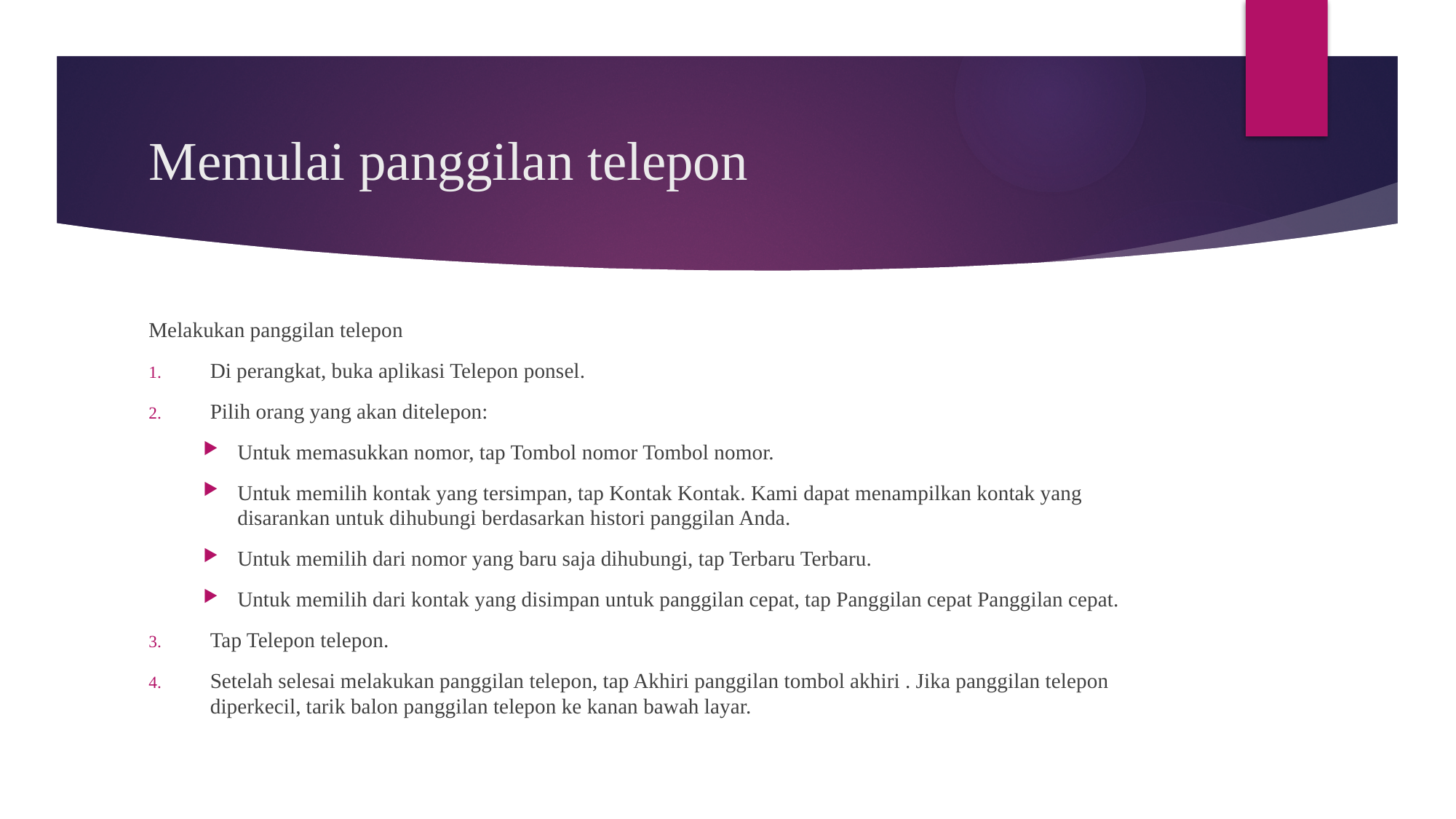

# Memulai panggilan telepon
Melakukan panggilan telepon
Di perangkat, buka aplikasi Telepon ponsel.
Pilih orang yang akan ditelepon:
Untuk memasukkan nomor, tap Tombol nomor Tombol nomor.
Untuk memilih kontak yang tersimpan, tap Kontak Kontak. Kami dapat menampilkan kontak yang disarankan untuk dihubungi berdasarkan histori panggilan Anda.
Untuk memilih dari nomor yang baru saja dihubungi, tap Terbaru Terbaru.
Untuk memilih dari kontak yang disimpan untuk panggilan cepat, tap Panggilan cepat Panggilan cepat.
Tap Telepon telepon.
Setelah selesai melakukan panggilan telepon, tap Akhiri panggilan tombol akhiri . Jika panggilan telepon diperkecil, tarik balon panggilan telepon ke kanan bawah layar.